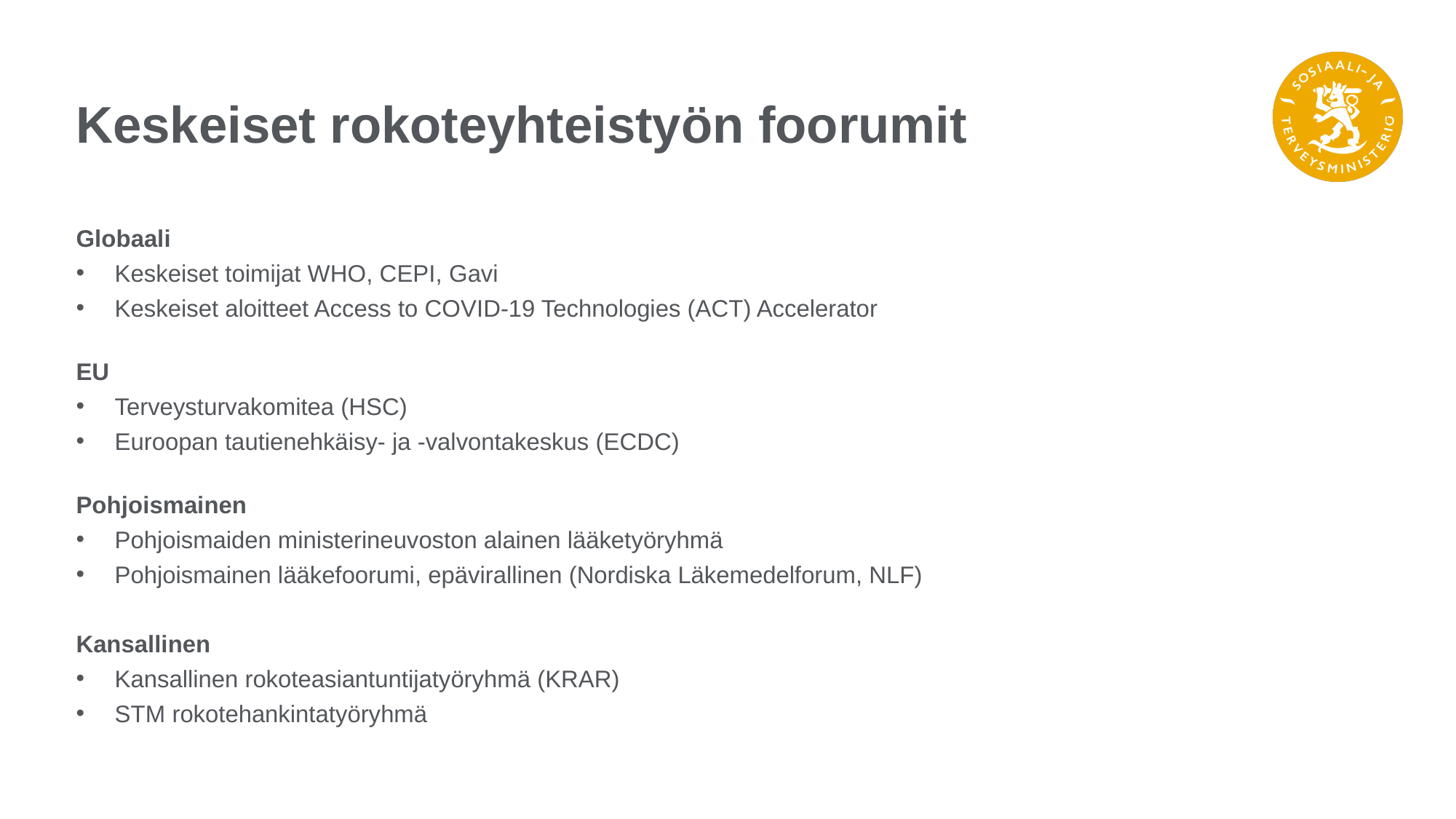

# Keskeiset rokoteyhteistyön foorumit
Globaali
Keskeiset toimijat WHO, CEPI, Gavi
Keskeiset aloitteet Access to COVID-19 Technologies (ACT) Accelerator
EU
Terveysturvakomitea (HSC)
Euroopan tautienehkäisy- ja -valvontakeskus (ECDC)
Pohjoismainen
Pohjoismaiden ministerineuvoston alainen lääketyöryhmä
Pohjoismainen lääkefoorumi, epävirallinen (Nordiska Läkemedelforum, NLF)

Kansallinen
Kansallinen rokoteasiantuntijatyöryhmä (KRAR)
STM rokotehankintatyöryhmä